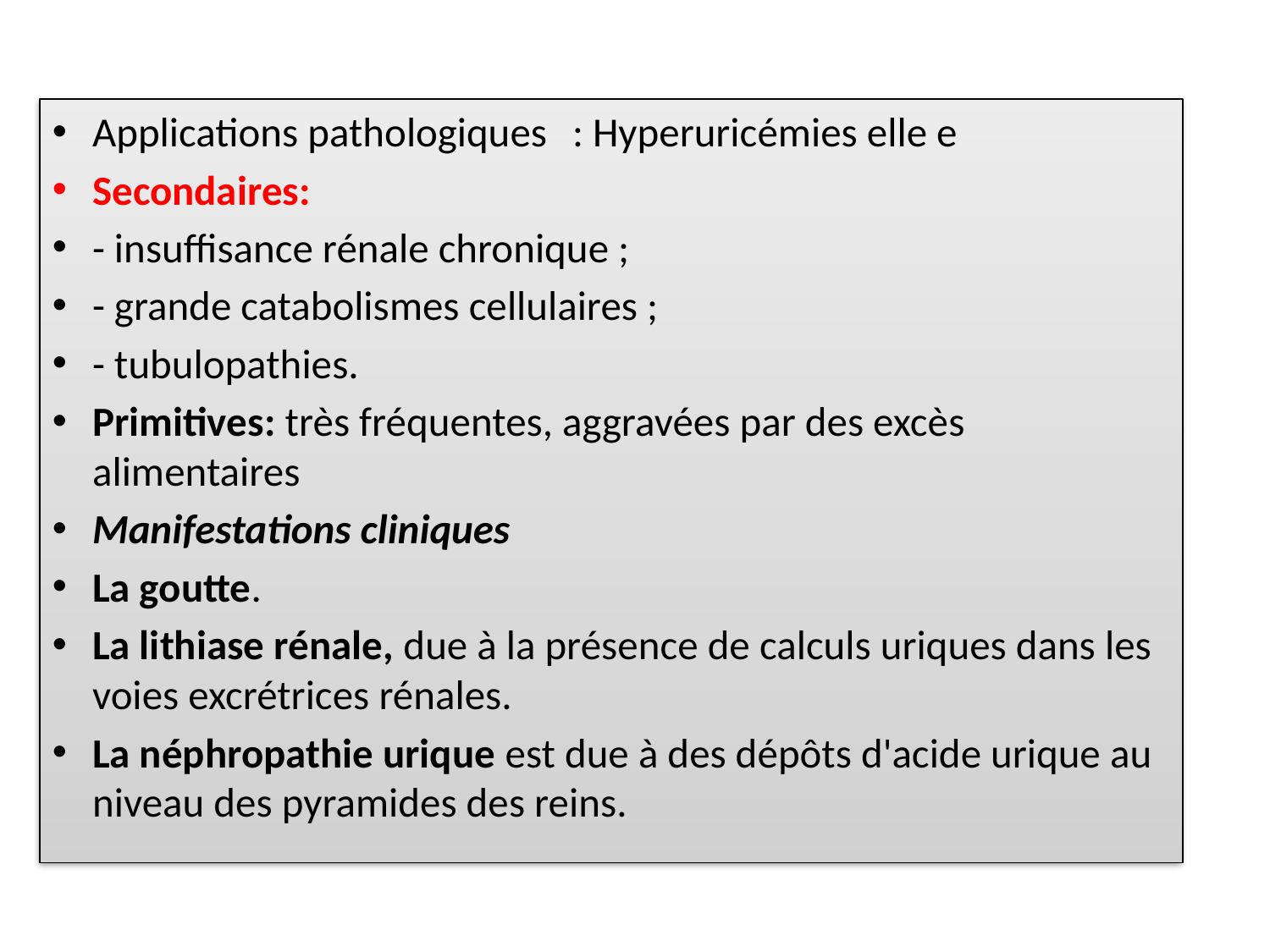

Applications pathologiques	: Hyperuricémies elle e
Secondaires:
- insuffisance rénale chronique ;
- grande catabolismes cellulaires ;
- tubulopathies.
Primitives: très fréquentes, aggravées par des excès alimentaires
Manifestations cliniques
La goutte.
La lithiase rénale, due à la présence de calculs uriques dans les voies excrétrices rénales.
La néphropathie urique est due à des dépôts d'acide urique au niveau des pyramides des reins.